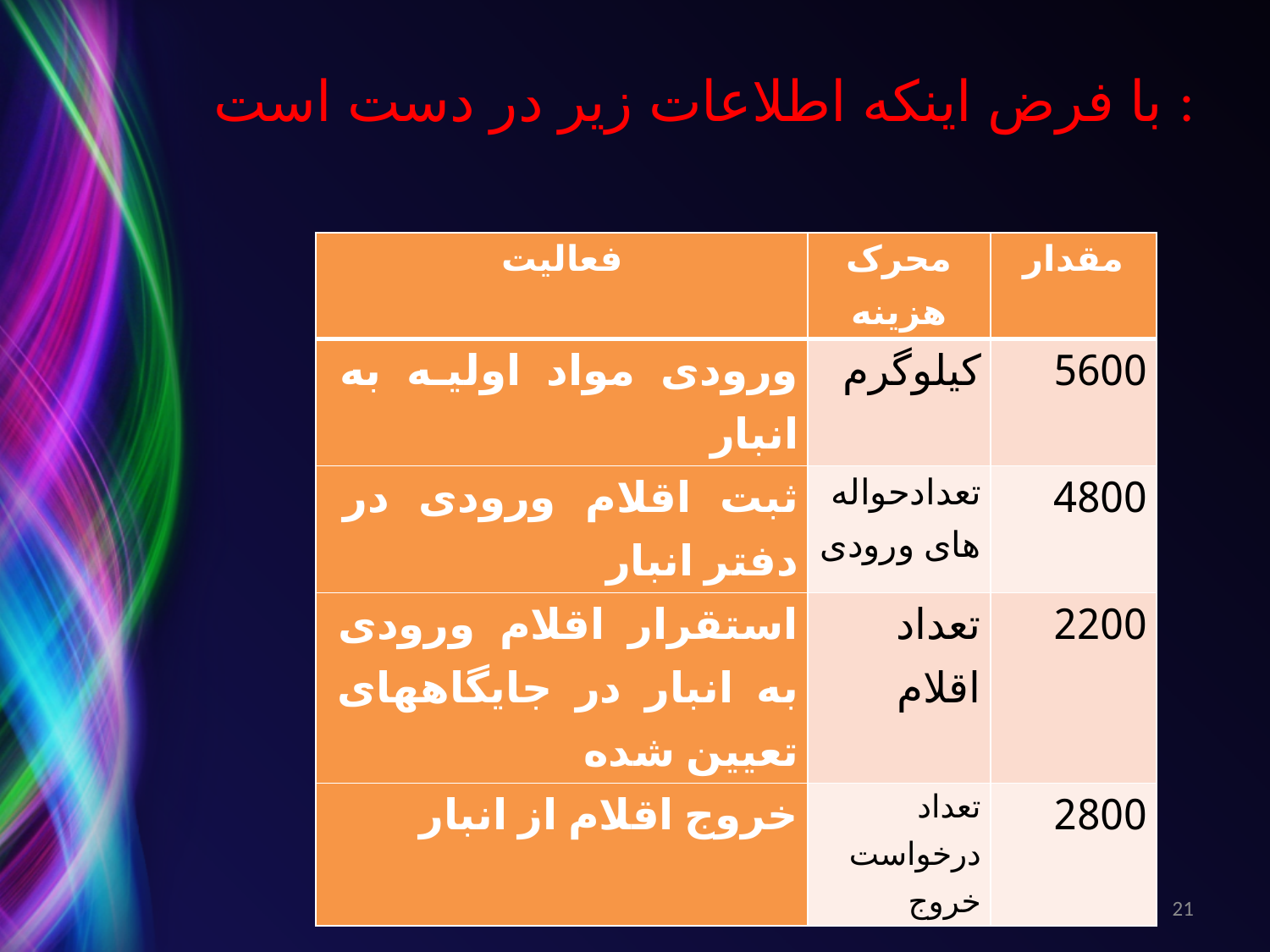

# با فرض اینکه اطلاعات زیر در دست است :
| فعالیت | محرک هزینه | مقدار |
| --- | --- | --- |
| ورودی مواد اولیه به انبار | کیلوگرم | 5600 |
| ثبت اقلام ورودی در دفتر انبار | تعدادحواله های ورودی | 4800 |
| استقرار اقلام ورودی به انبار در جایگاههای تعیین شده | تعداد اقلام | 2200 |
| خروج اقلام از انبار | تعداد درخواست خروج | 2800 |
21